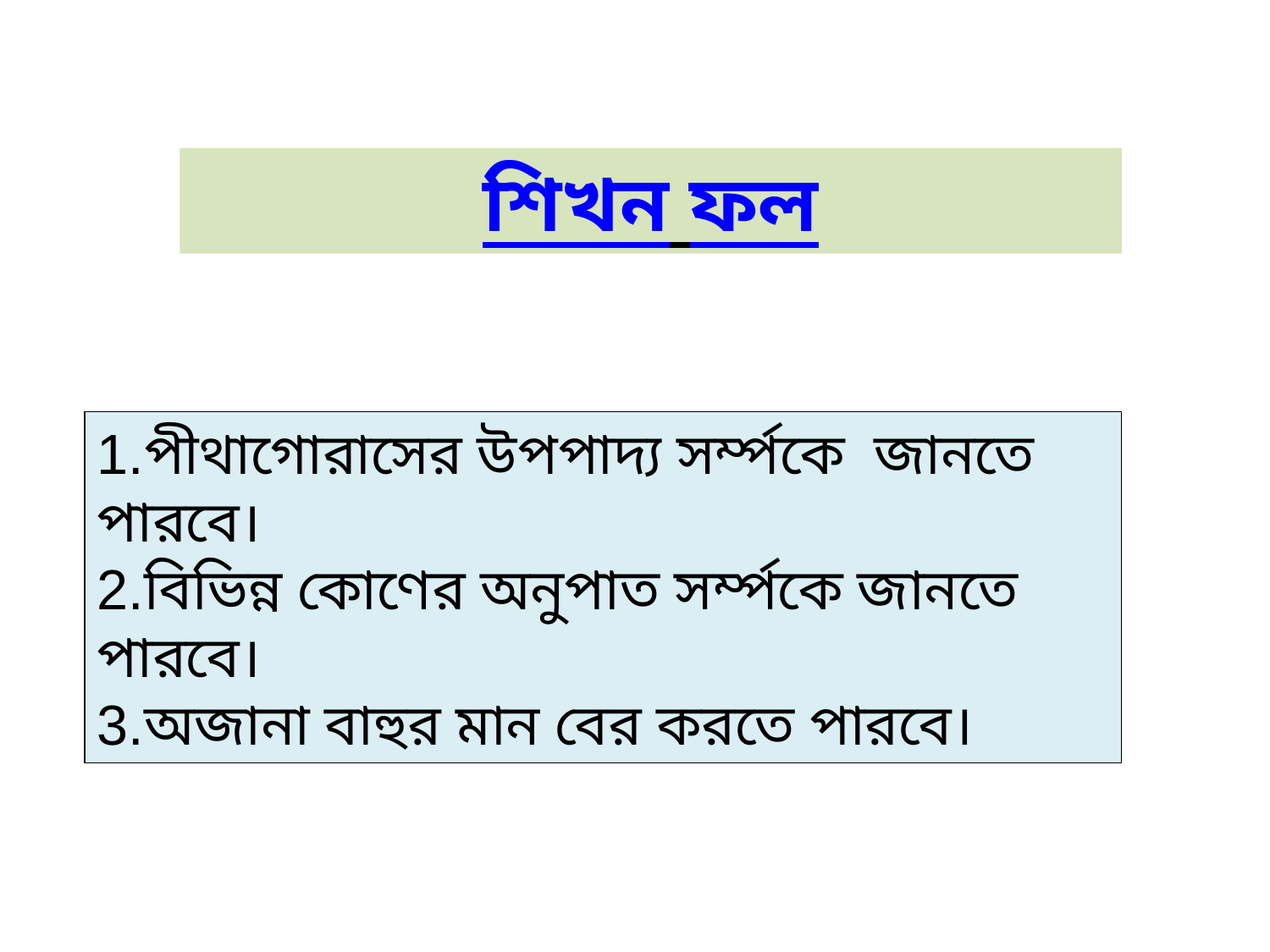

শিখন ফল
1.পীথাগোরাসের উপপাদ্য সর্ম্পকে  জানতে পারবে।
2.বিভিন্ন কোণের অনুপাত সর্ম্পকে জানতে পারবে।
3.অজানা বাহুর মান বের করতে পারবে।